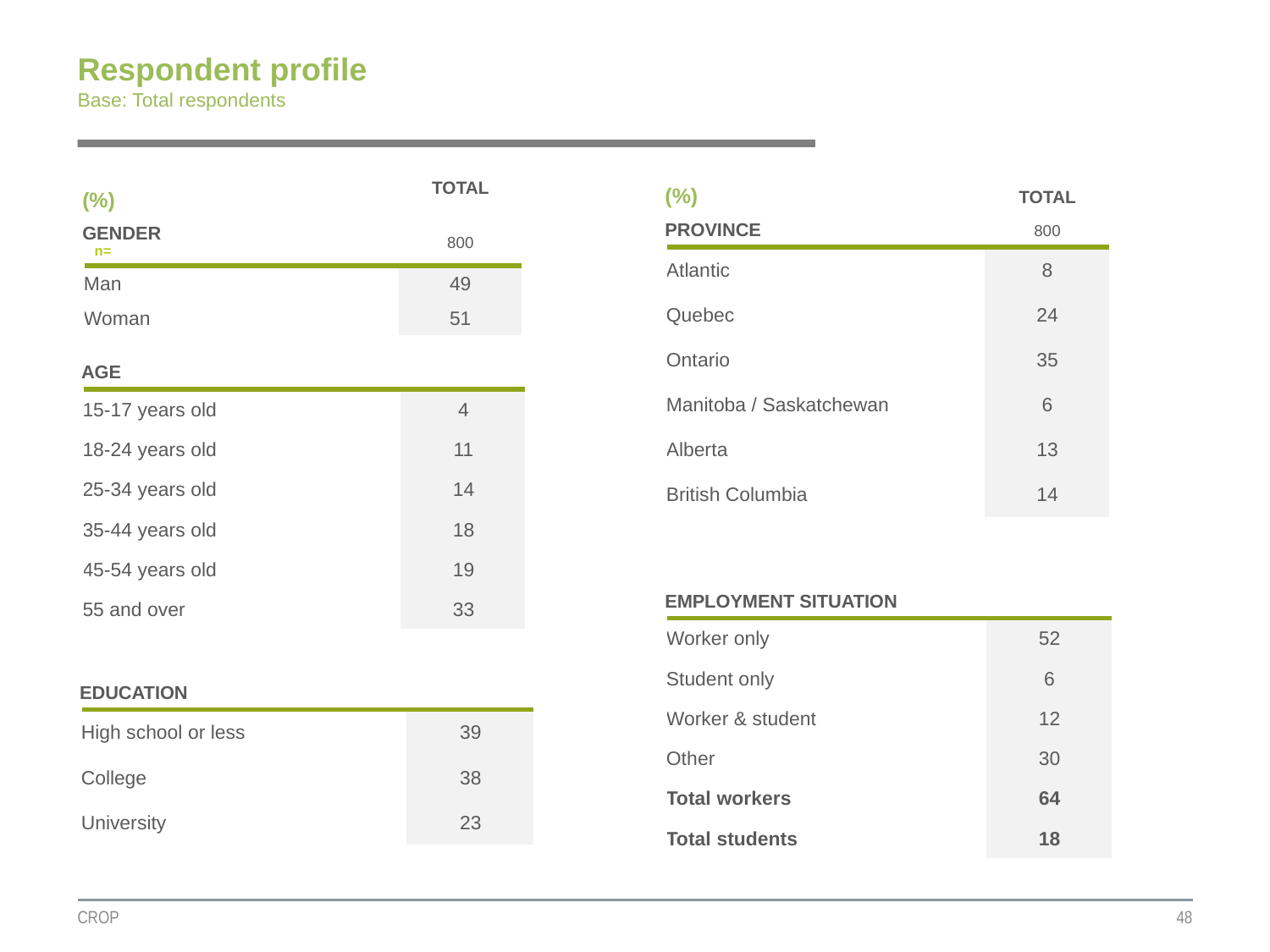

# Respondent profile Base: Total respondents
| (%) | TOTAL |
| --- | --- |
| GENDER n= | 800 |
| Man | 49 |
| Woman | 51 |
| (%) | TOTAL |
| --- | --- |
| PROVINCE | 800 |
| Atlantic | 8 |
| Quebec | 24 |
| Ontario | 35 |
| Manitoba / Saskatchewan | 6 |
| Alberta | 13 |
| British Columbia | 14 |
| AGE |  |
| --- | --- |
| 15-17 years old | 4 |
| 18-24 years old | 11 |
| 25-34 years old | 14 |
| 35-44 years old | 18 |
| 45-54 years old | 19 |
| 55 and over | 33 |
| EMPLOYMENT SITUATION |  |
| --- | --- |
| Worker only | 52 |
| Student only | 6 |
| Worker & student | 12 |
| Other | 30 |
| Total workers | 64 |
| Total students | 18 |
| EDUCATION |  |
| --- | --- |
| High school or less | 39 |
| College | 38 |
| University | 23 |
CROP
48